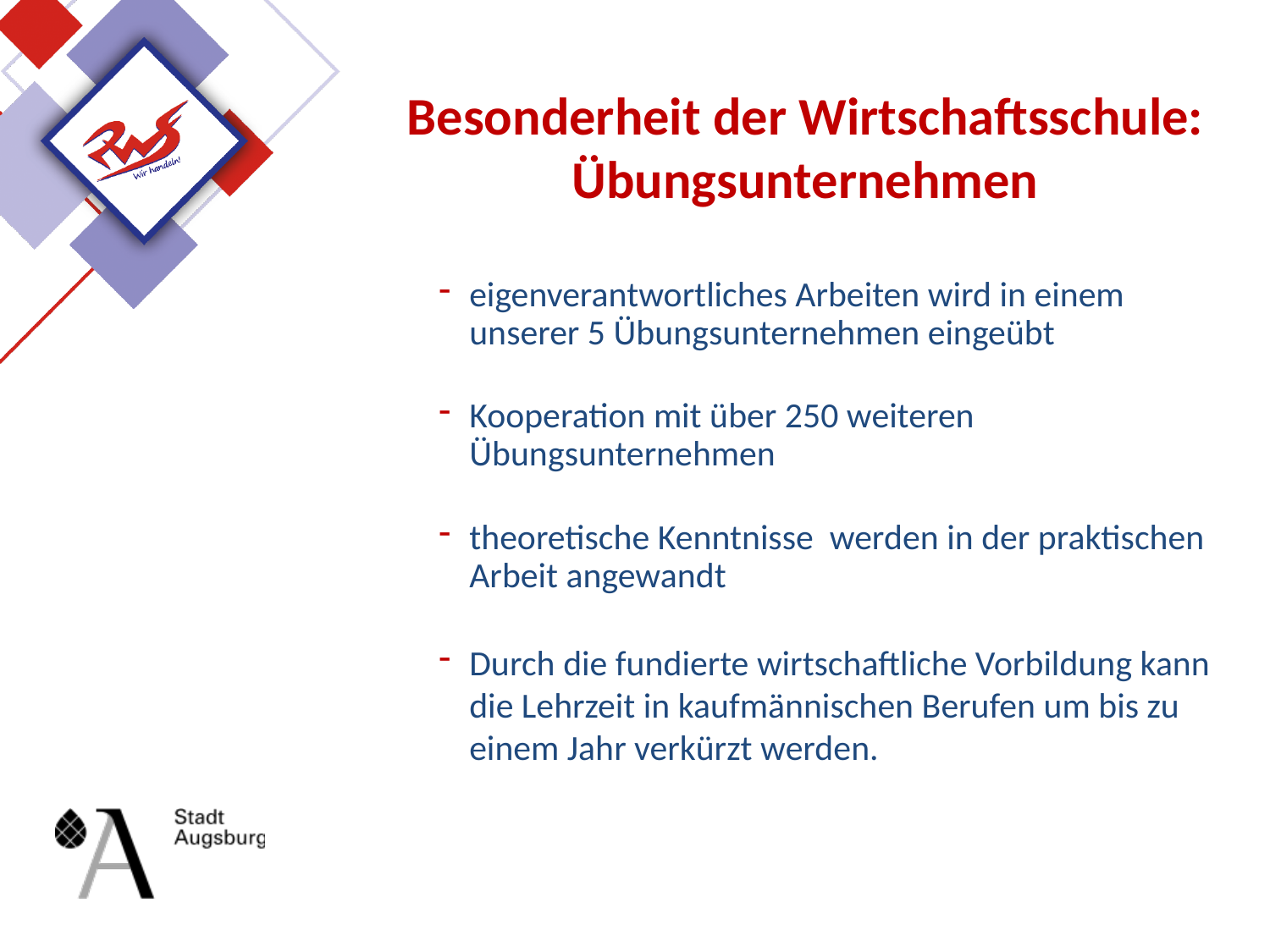

Besonderheit der Wirtschaftsschule:
Übungsunternehmen

eigenverantwortliches Arbeiten wird in einem unserer 5 Übungsunternehmen eingeübt
Kooperation mit über 250 weiteren Übungsunternehmen
theoretische Kenntnisse  werden in der praktischen Arbeit angewandt
Durch die fundierte wirtschaftliche Vorbildung kann die Lehrzeit in kaufmännischen Berufen um bis zu einem Jahr verkürzt werden.